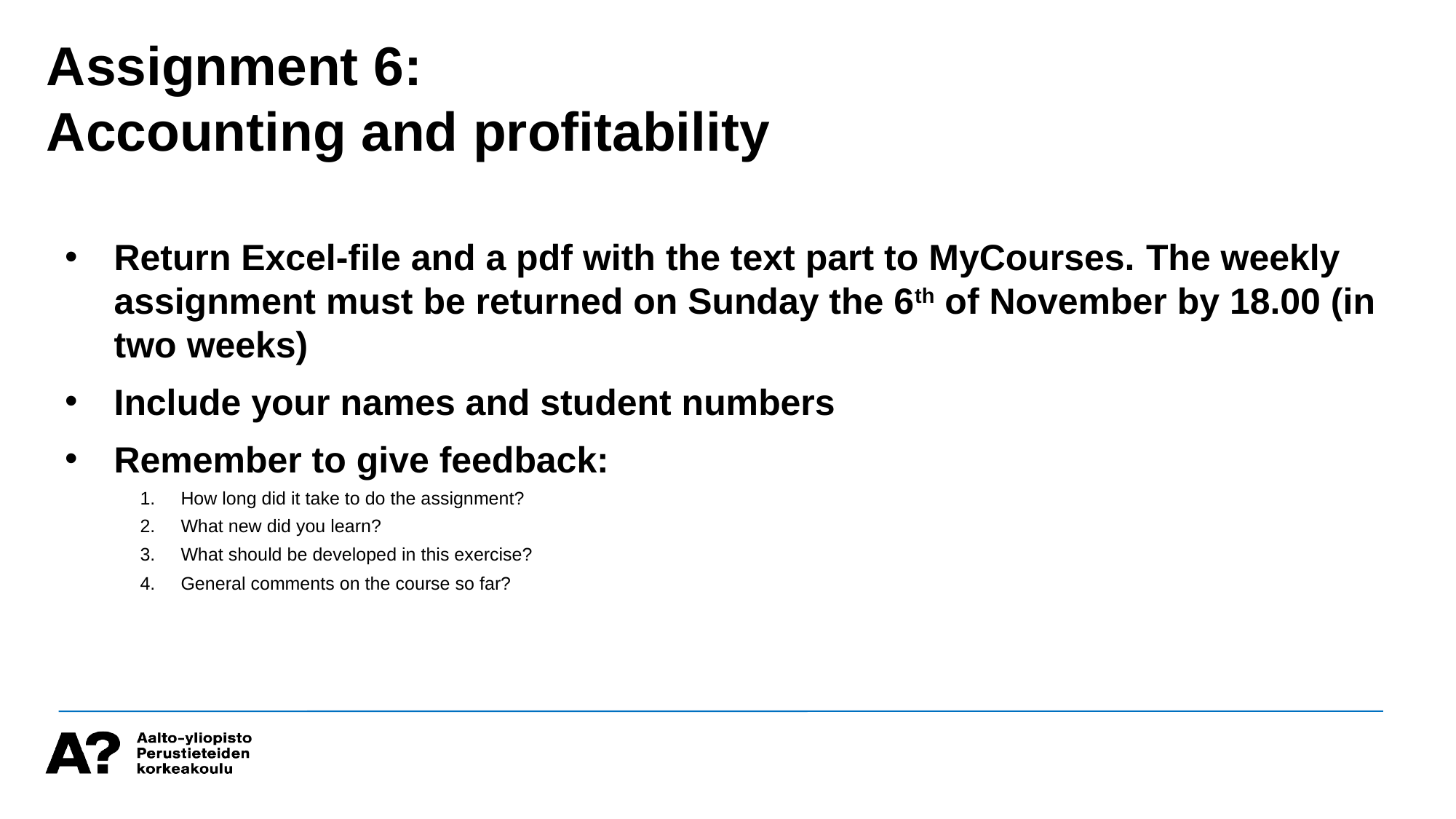

Assignment 6:
Accounting and profitability
Return Excel-file and a pdf with the text part to MyCourses. The weekly assignment must be returned on Sunday the 6th of November by 18.00 (in two weeks)
Include your names and student numbers
Remember to give feedback:
How long did it take to do the assignment?
What new did you learn?
What should be developed in this exercise?
General comments on the course so far?